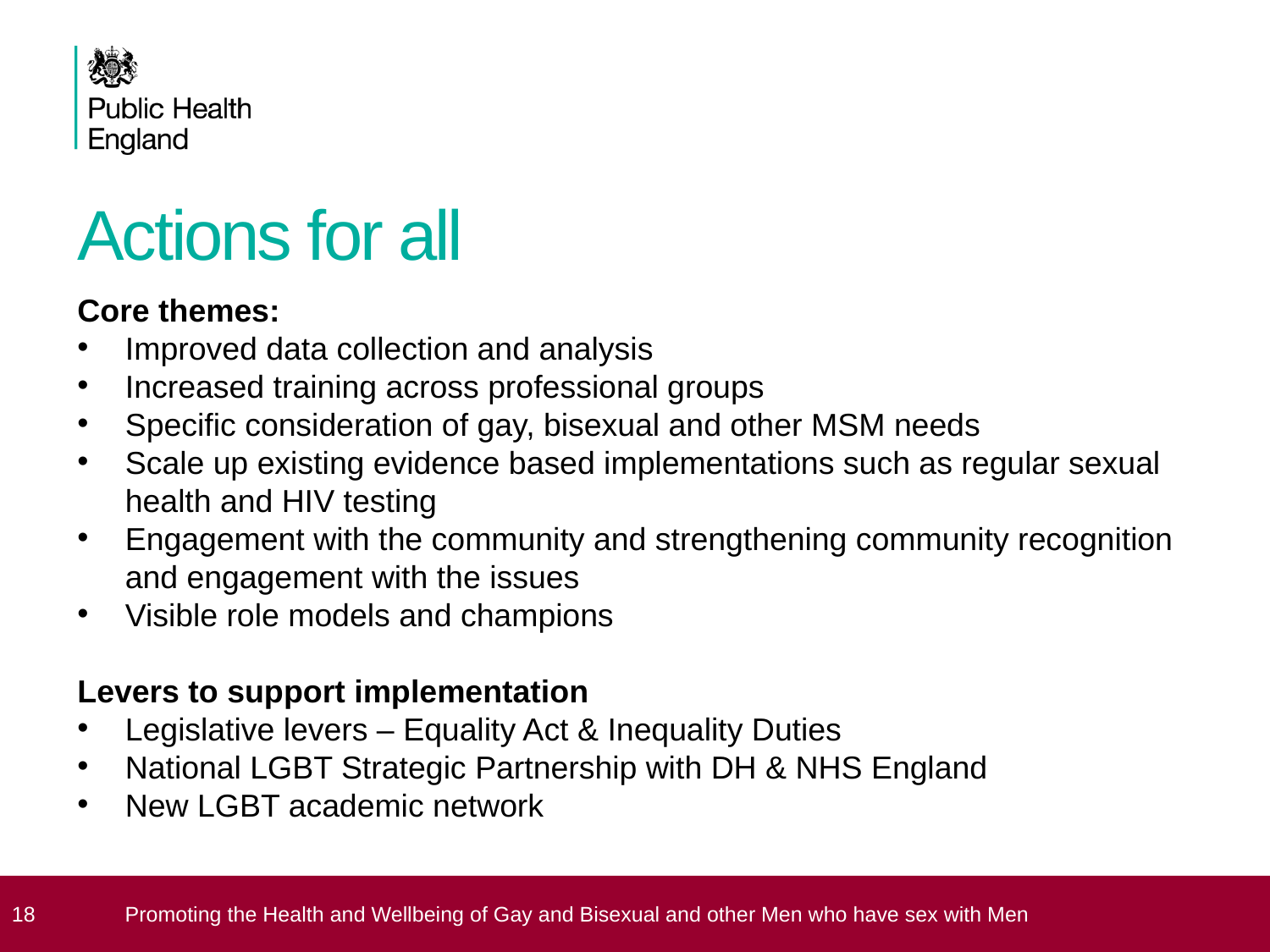

# Actions for all
Core themes:
Improved data collection and analysis
Increased training across professional groups
Specific consideration of gay, bisexual and other MSM needs
Scale up existing evidence based implementations such as regular sexual health and HIV testing
Engagement with the community and strengthening community recognition and engagement with the issues
Visible role models and champions

Levers to support implementation
Legislative levers – Equality Act & Inequality Duties
National LGBT Strategic Partnership with DH & NHS England
New LGBT academic network

  18
Promoting the Health and Wellbeing of Gay and Bisexual and other Men who have sex with Men